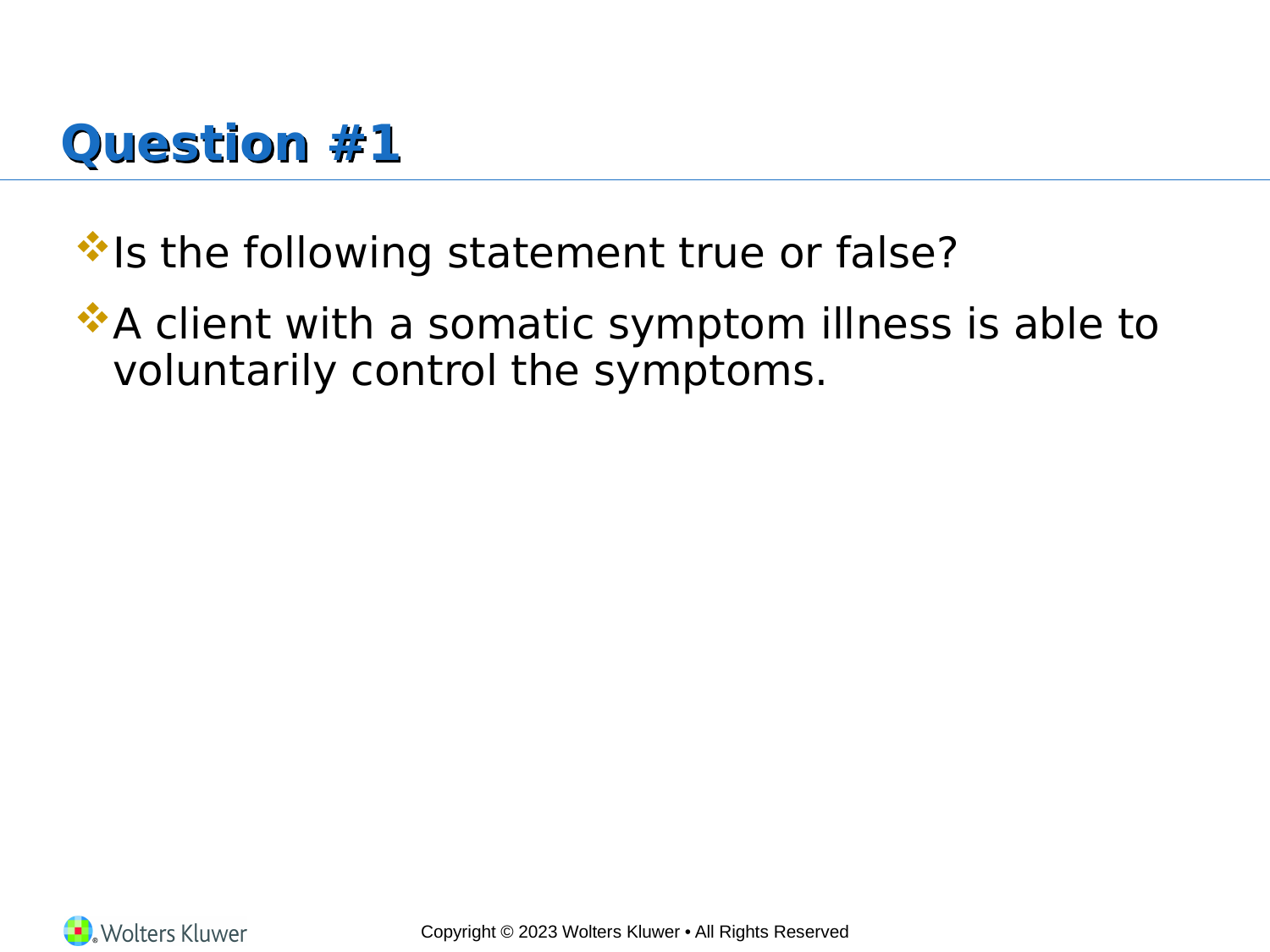

# Question #1
Is the following statement true or false?
A client with a somatic symptom illness is able to voluntarily control the symptoms.